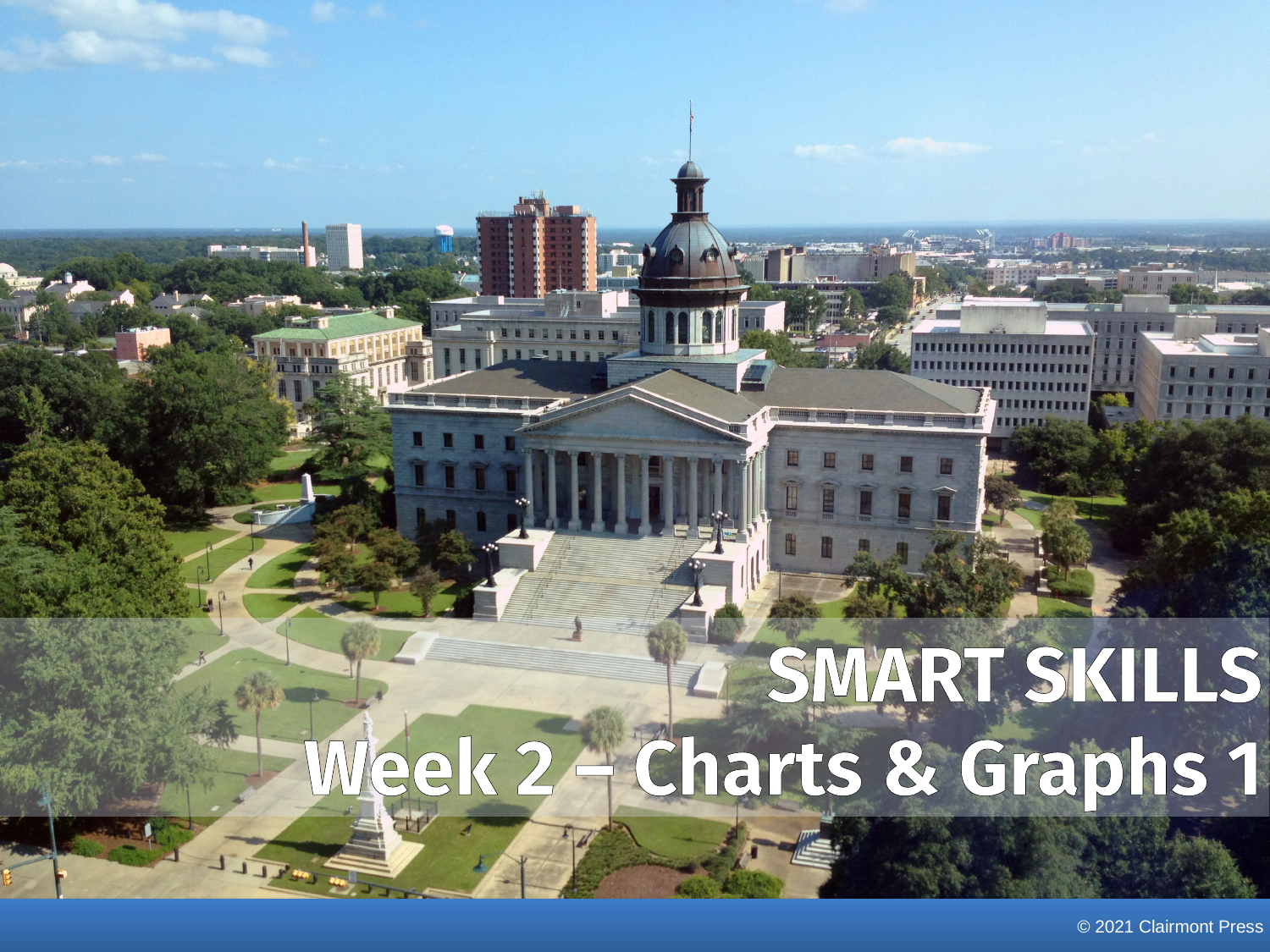

SMART SKILLS
Week 2 – Charts & Graphs 1
© 2021 Clairmont Press